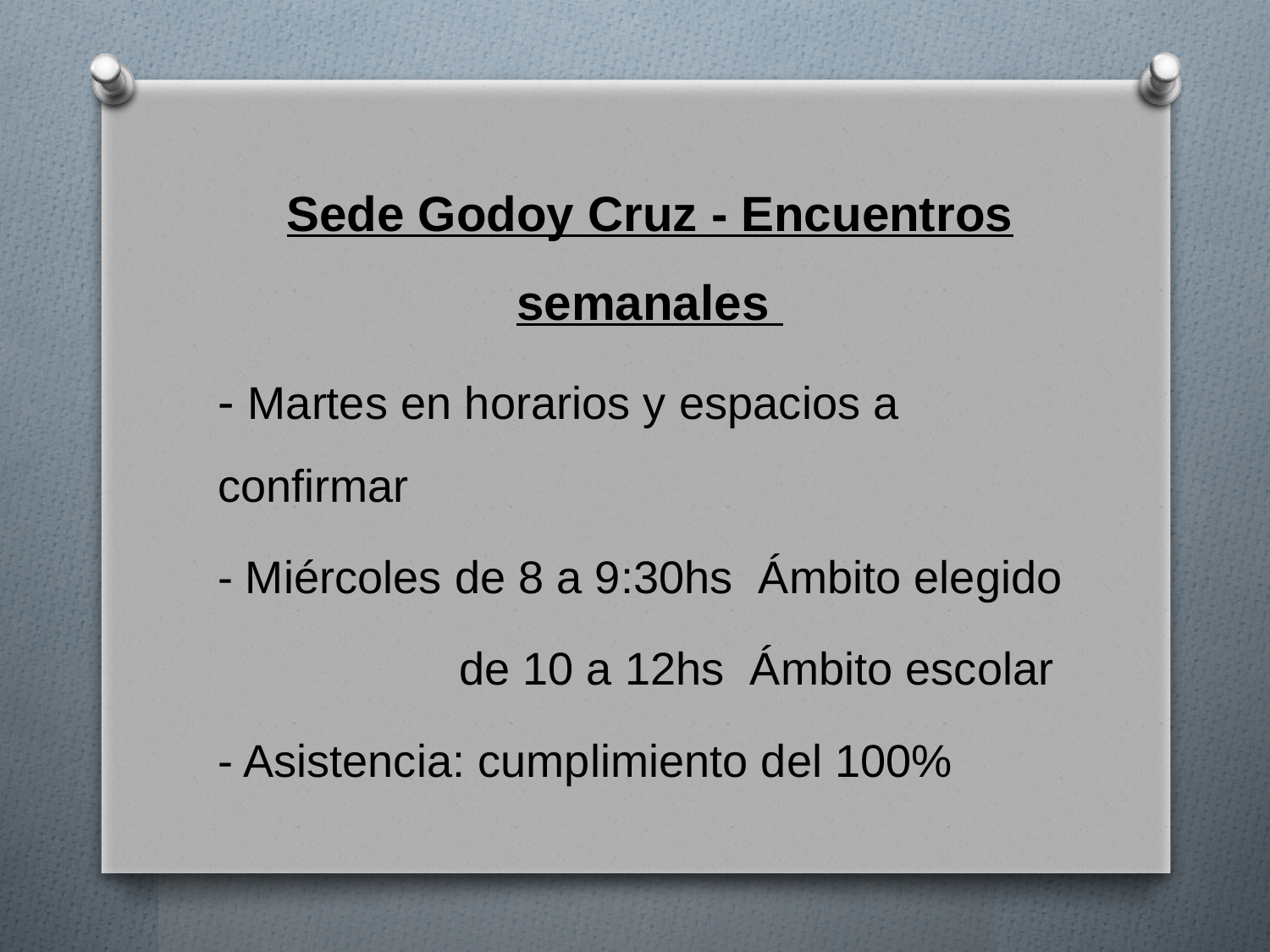

Sede Godoy Cruz - Encuentros semanales
- Martes en horarios y espacios a confirmar
- Miércoles de 8 a 9:30hs  Ámbito elegido
                   de 10 a 12hs  Ámbito escolar
- Asistencia: cumplimiento del 100%